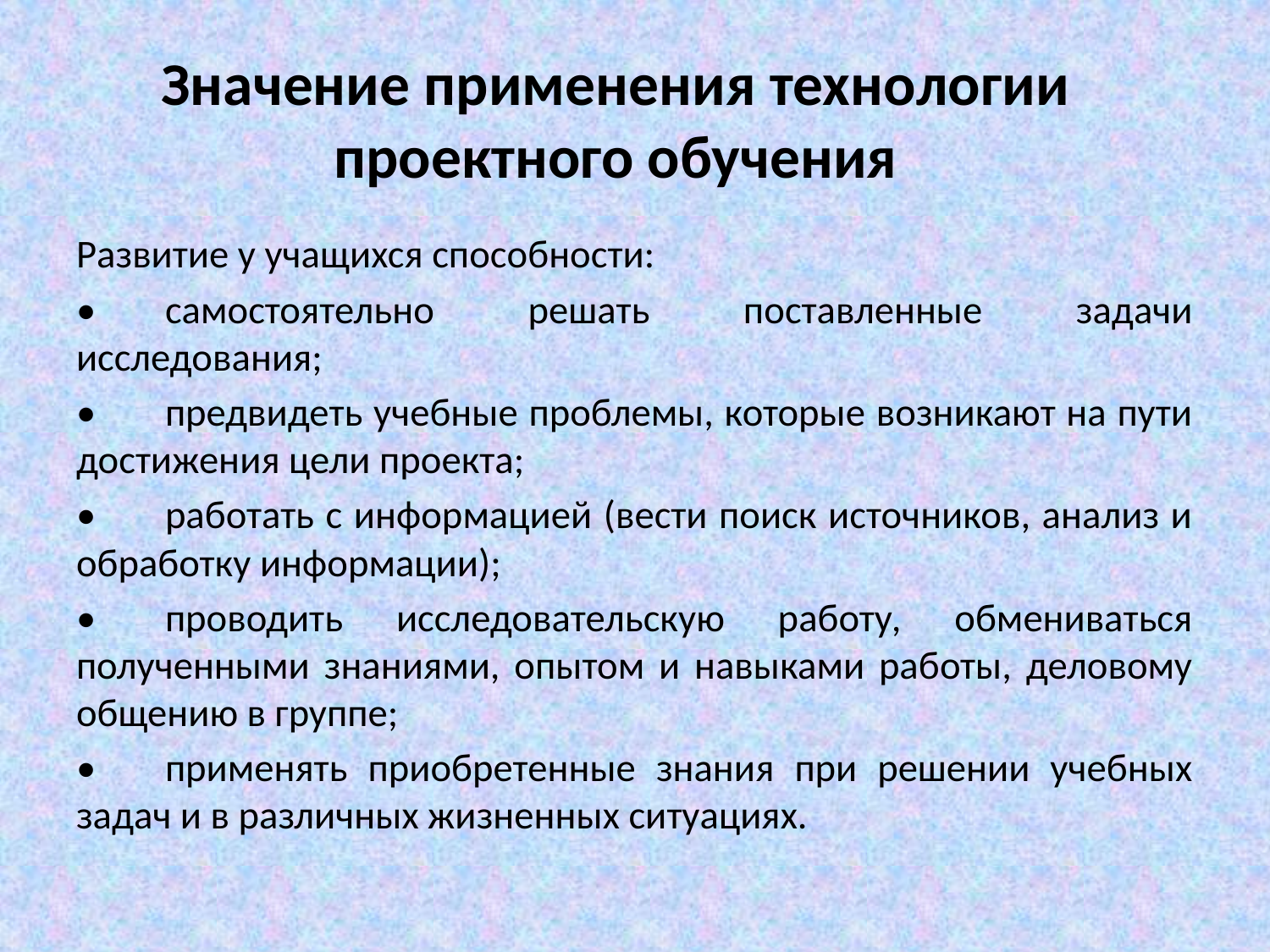

# Значение применения технологии проектного обучения
Развитие у учащихся способности:
•	самостоятельно решать поставленные задачи исследования;
•	предвидеть учебные проблемы, которые возникают на пути достижения цели проекта;
•	работать с информацией (вести поиск источников, анализ и обработку информации);
•	проводить исследовательскую работу, обмениваться полученными знаниями, опытом и навыками работы, деловому общению в группе;
•	применять приобретенные знания при решении учебных задач и в различных жизненных ситуациях.